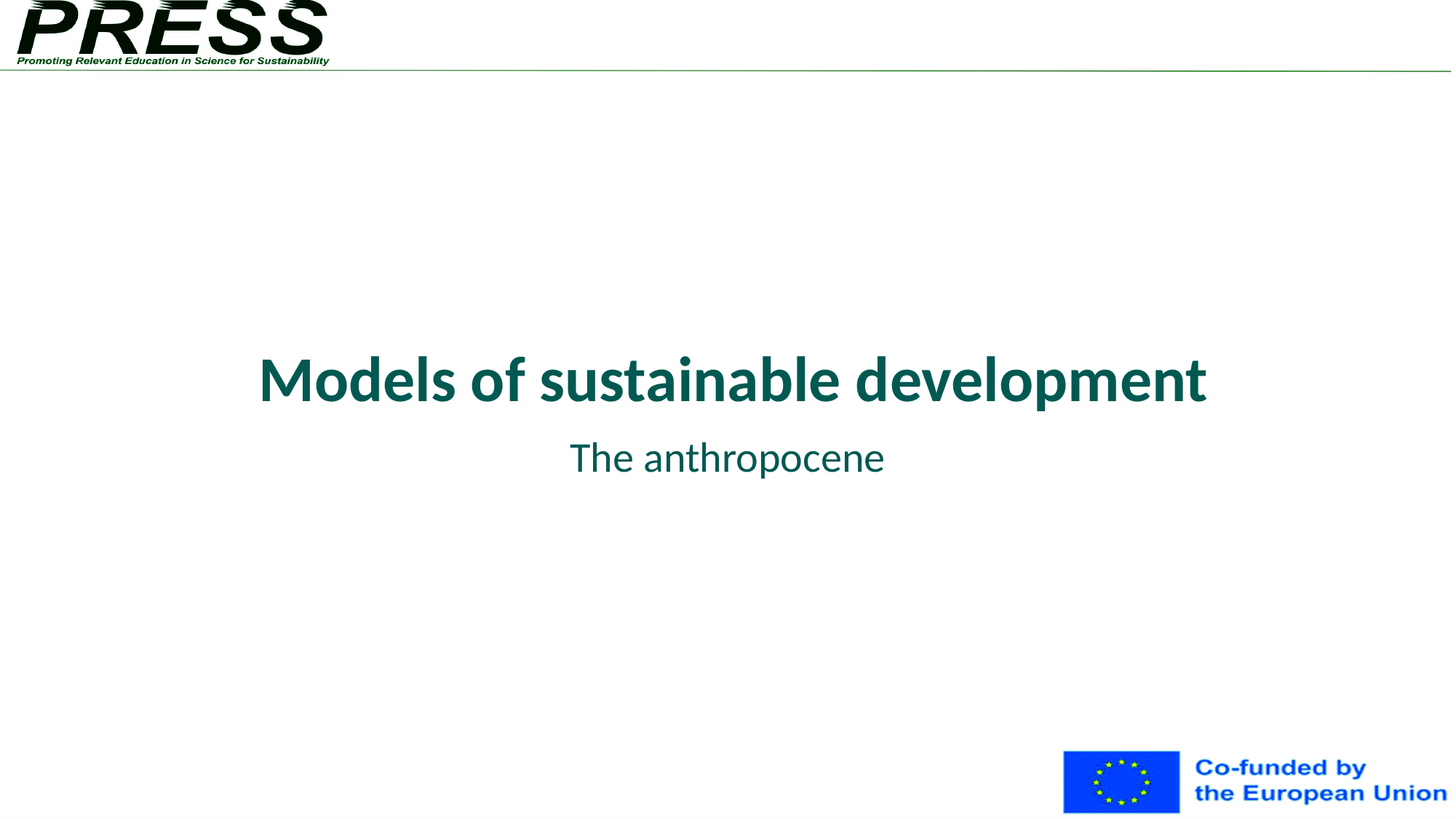

# Models of sustainable development
The anthropocene